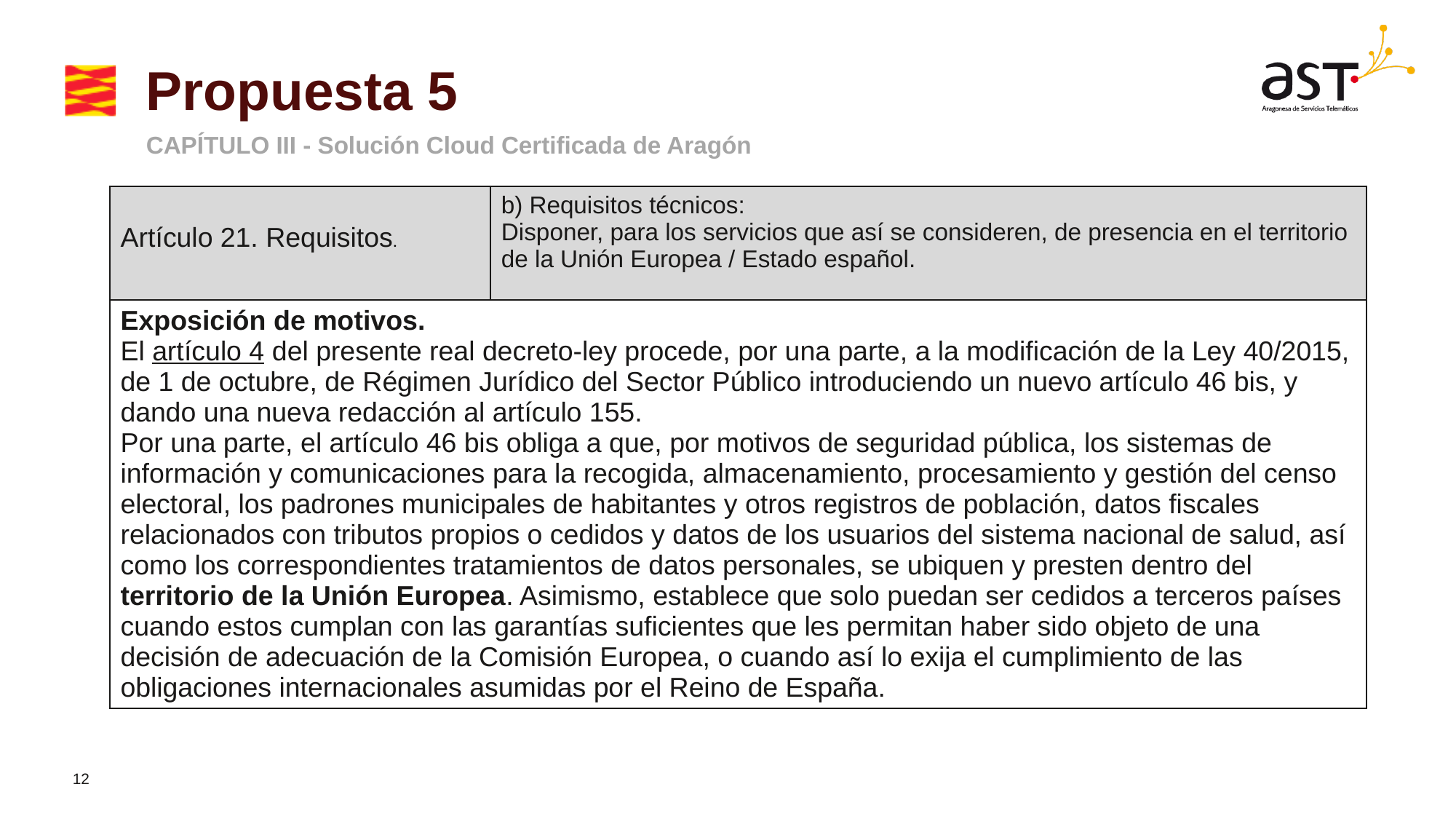

# Propuesta 5
CAPÍTULO III - Solución Cloud Certificada de Aragón
| Artículo 21. Requisitos. | b) Requisitos técnicos: Disponer, para los servicios que así se consideren, de presencia en el territorio de la Unión Europea / Estado español. |
| --- | --- |
| Exposición de motivos. El artículo 4 del presente real decreto-ley procede, por una parte, a la modificación de la Ley 40/2015, de 1 de octubre, de Régimen Jurídico del Sector Público introduciendo un nuevo artículo 46 bis, y dando una nueva redacción al artículo 155. Por una parte, el artículo 46 bis obliga a que, por motivos de seguridad pública, los sistemas de información y comunicaciones para la recogida, almacenamiento, procesamiento y gestión del censo electoral, los padrones municipales de habitantes y otros registros de población, datos fiscales relacionados con tributos propios o cedidos y datos de los usuarios del sistema nacional de salud, así como los correspondientes tratamientos de datos personales, se ubiquen y presten dentro del territorio de la Unión Europea. Asimismo, establece que solo puedan ser cedidos a terceros países cuando estos cumplan con las garantías suficientes que les permitan haber sido objeto de una decisión de adecuación de la Comisión Europea, o cuando así lo exija el cumplimiento de las obligaciones internacionales asumidas por el Reino de España. |  |